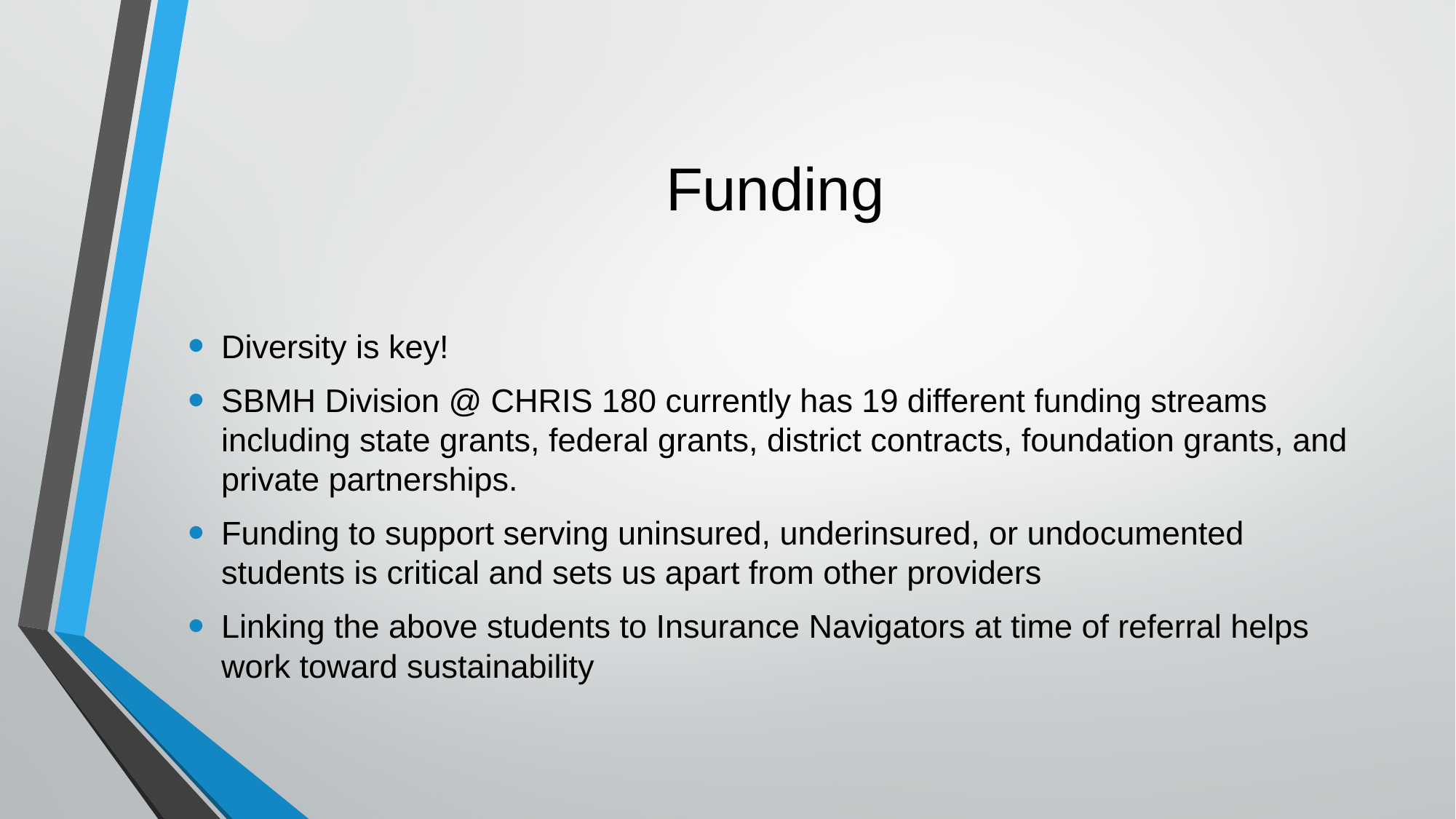

# Funding
Diversity is key!
SBMH Division @ CHRIS 180 currently has 19 different funding streams including state grants, federal grants, district contracts, foundation grants, and private partnerships.
Funding to support serving uninsured, underinsured, or undocumented students is critical and sets us apart from other providers
Linking the above students to Insurance Navigators at time of referral helps work toward sustainability